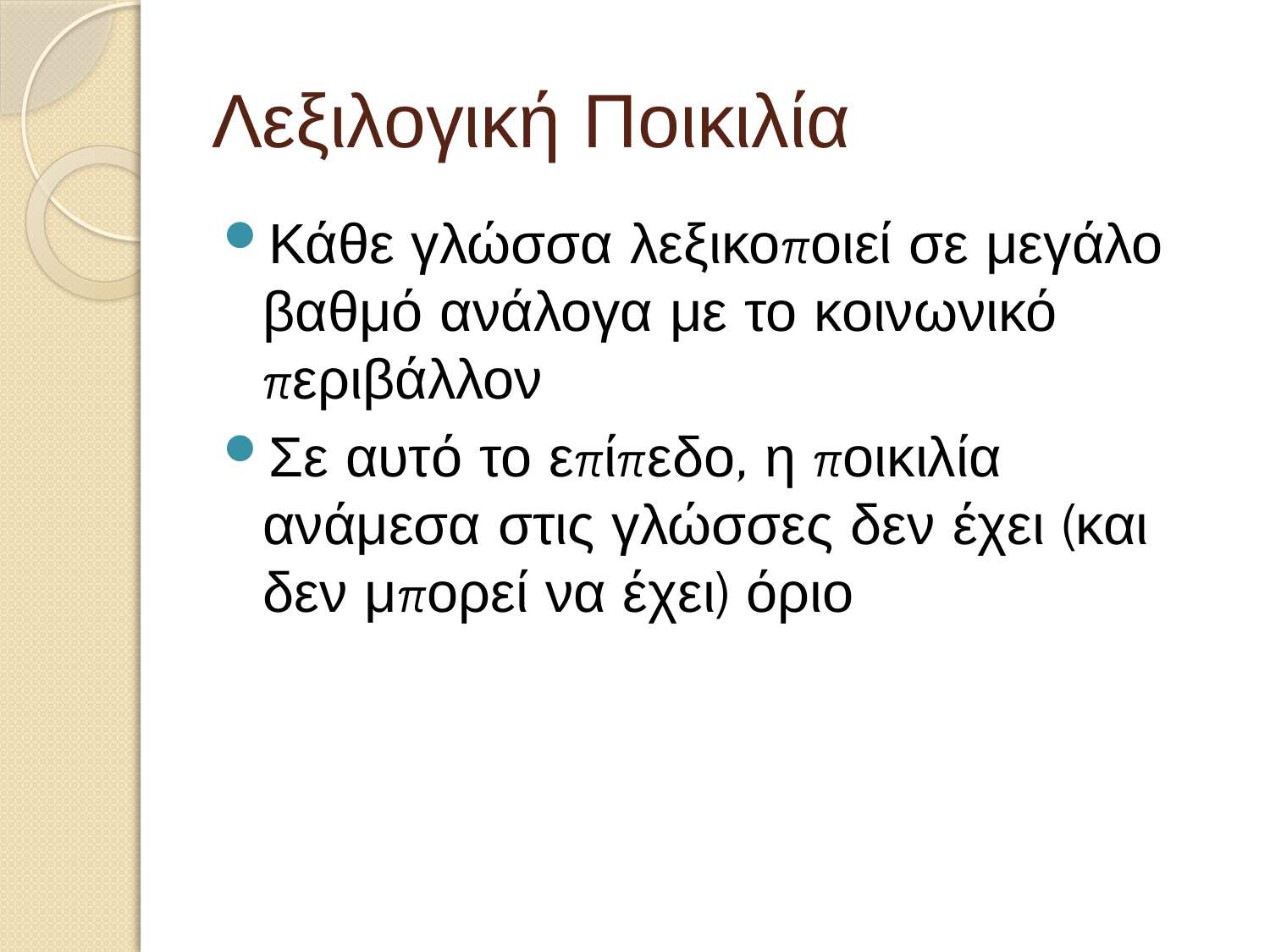

# Λεξιλογική Ποικιλία
Κάθε γλώσσα λεξικοποιεί σε μεγάλο βαθμό ανάλογα με το κοινωνικό περιβάλλον
Σε αυτό το επίπεδο, η ποικιλία ανάμεσα στις γλώσσες δεν έχει (και δεν μπορεί να έχει) όριο